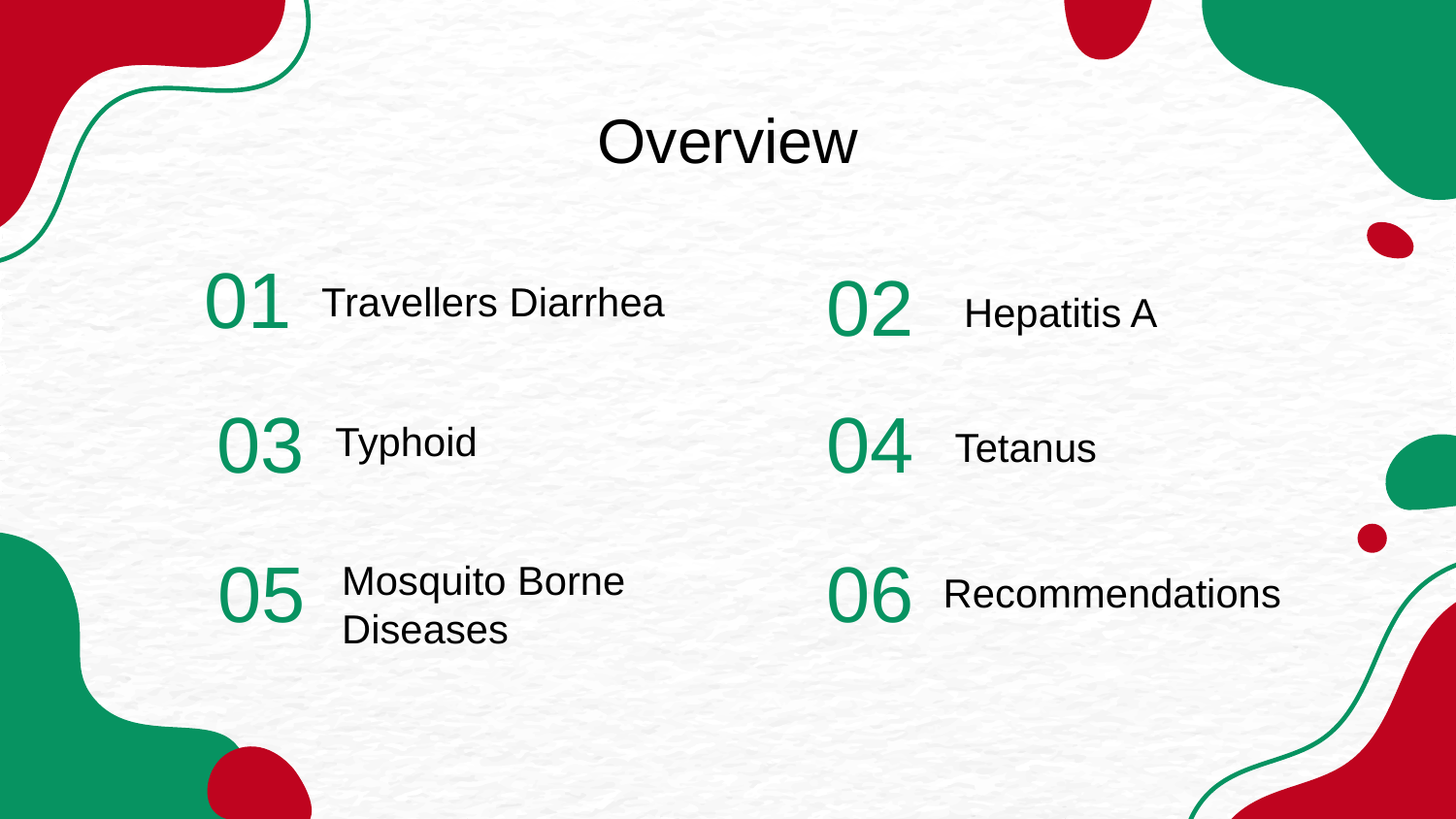

Overview
# 01
02
Travellers Diarrhea
Hepatitis A
04
03
Typhoid
Tetanus
05
06
Mosquito Borne Diseases
Recommendations